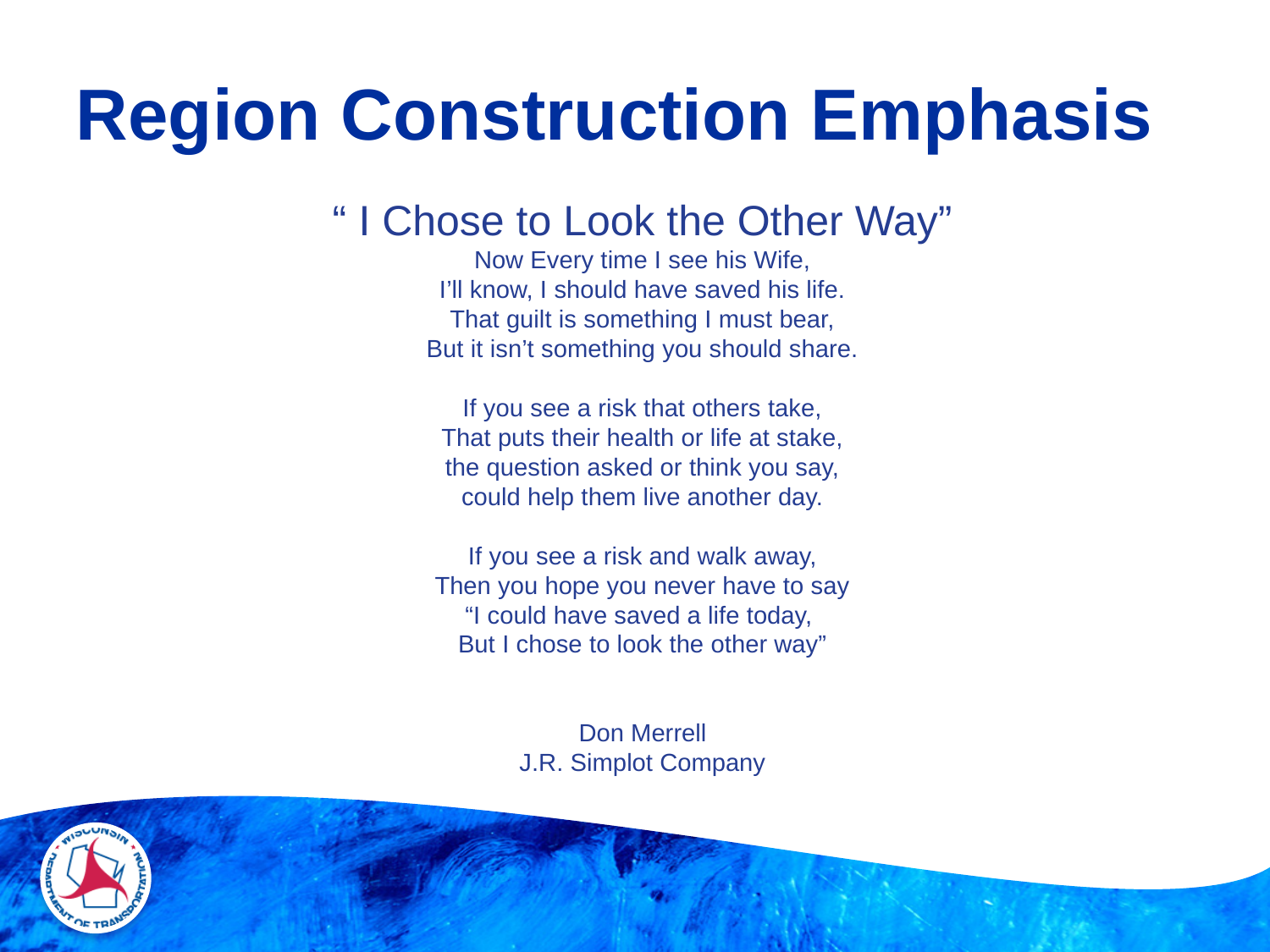

# Region Construction Emphasis

“ I Chose to Look the Other Way”
Now Every time I see his Wife,
I’ll know, I should have saved his life.
That guilt is something I must bear,
But it isn’t something you should share.

If you see a risk that others take,
That puts their health or life at stake,
the question asked or think you say,
could help them live another day.

If you see a risk and walk away,
Then you hope you never have to say
“I could have saved a life today,
But I chose to look the other way”

Don Merrell
J.R. Simplot Company